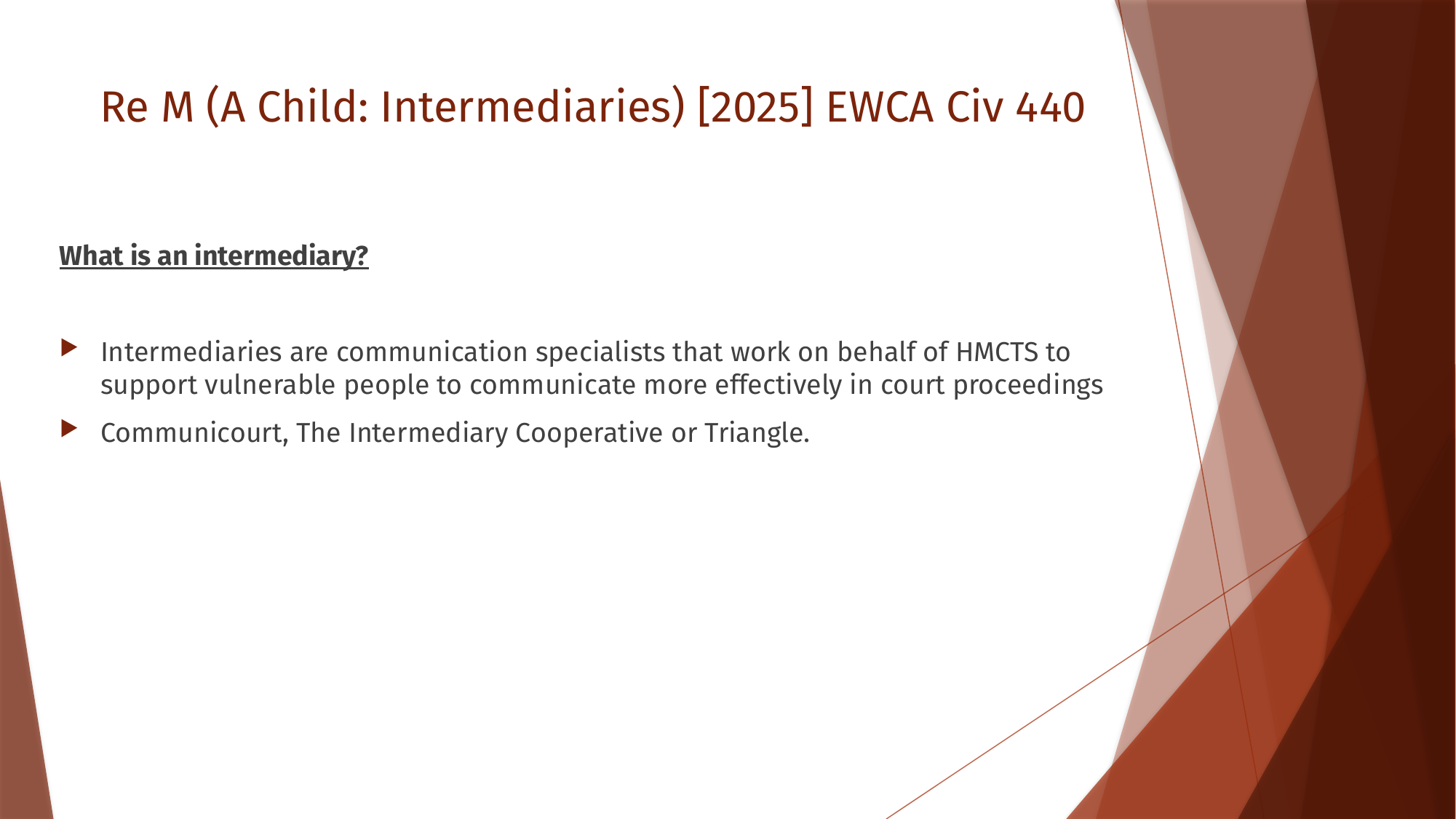

# Re M (A Child: Intermediaries) [2025] EWCA Civ 440
What is an intermediary?

Intermediaries are communication specialists that work on behalf of HMCTS to support vulnerable people to communicate more effectively in court proceedings
Communicourt, The Intermediary Cooperative or Triangle.